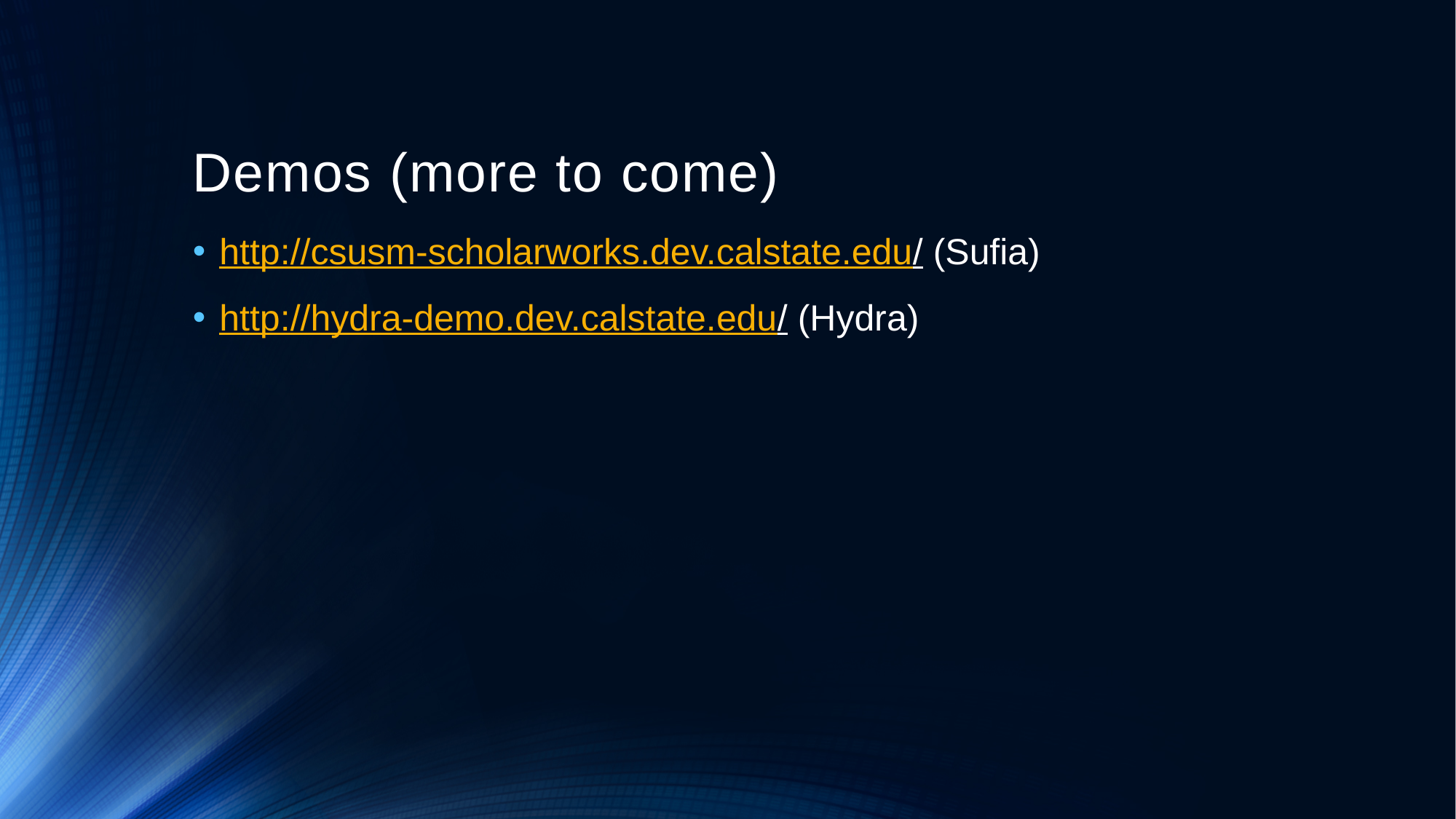

# Demos (more to come)
http://csusm-scholarworks.dev.calstate.edu/ (Sufia)
http://hydra-demo.dev.calstate.edu/ (Hydra)